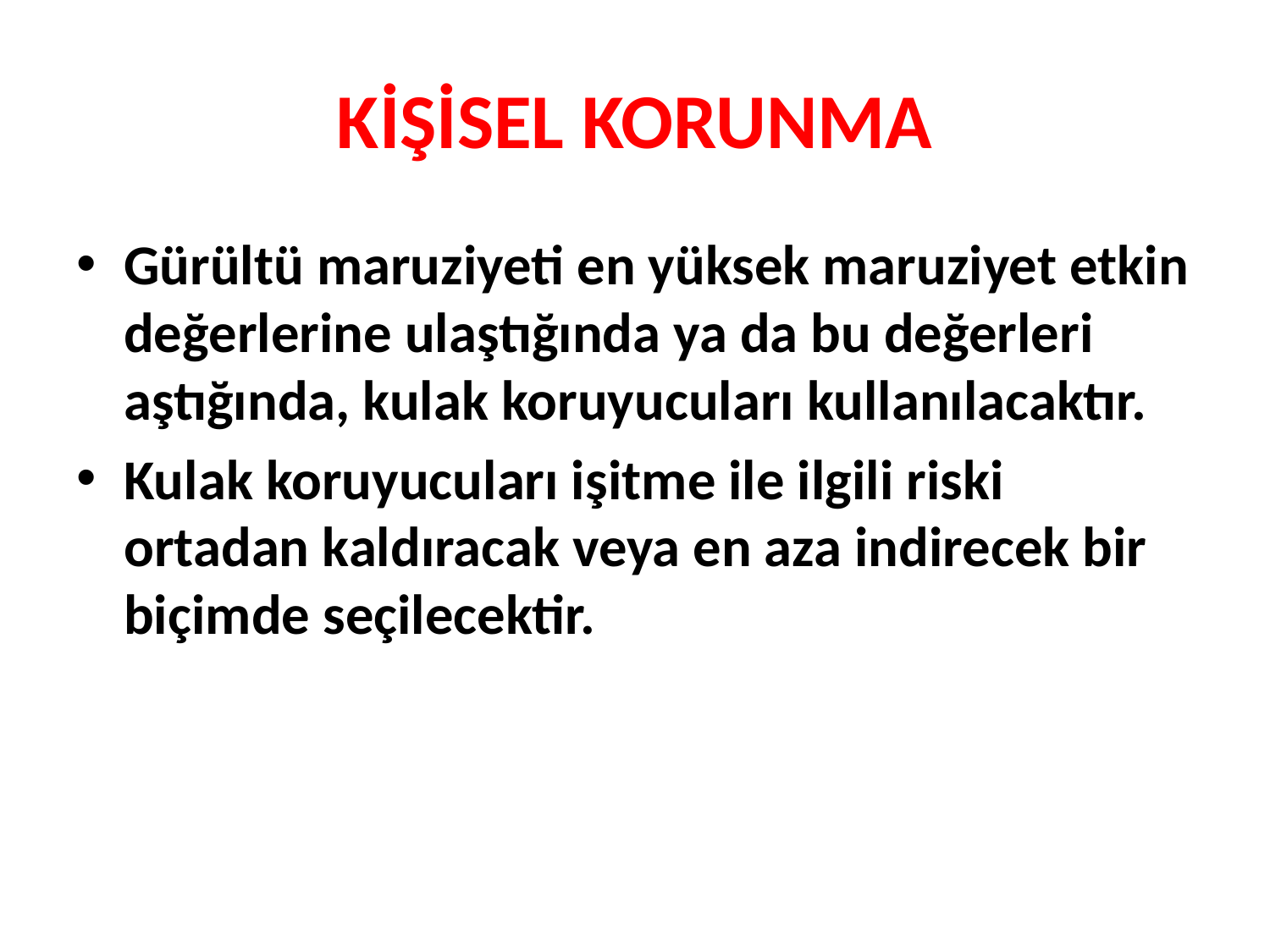

# KİŞİSEL KORUNMA
Gürültü maruziyeti en yüksek maruziyet etkin değerlerine ulaştığında ya da bu değerleri aştığında, kulak koruyucuları kullanılacaktır.
Kulak koruyucuları işitme ile ilgili riski ortadan kaldıracak veya en aza indirecek bir biçimde seçilecektir.